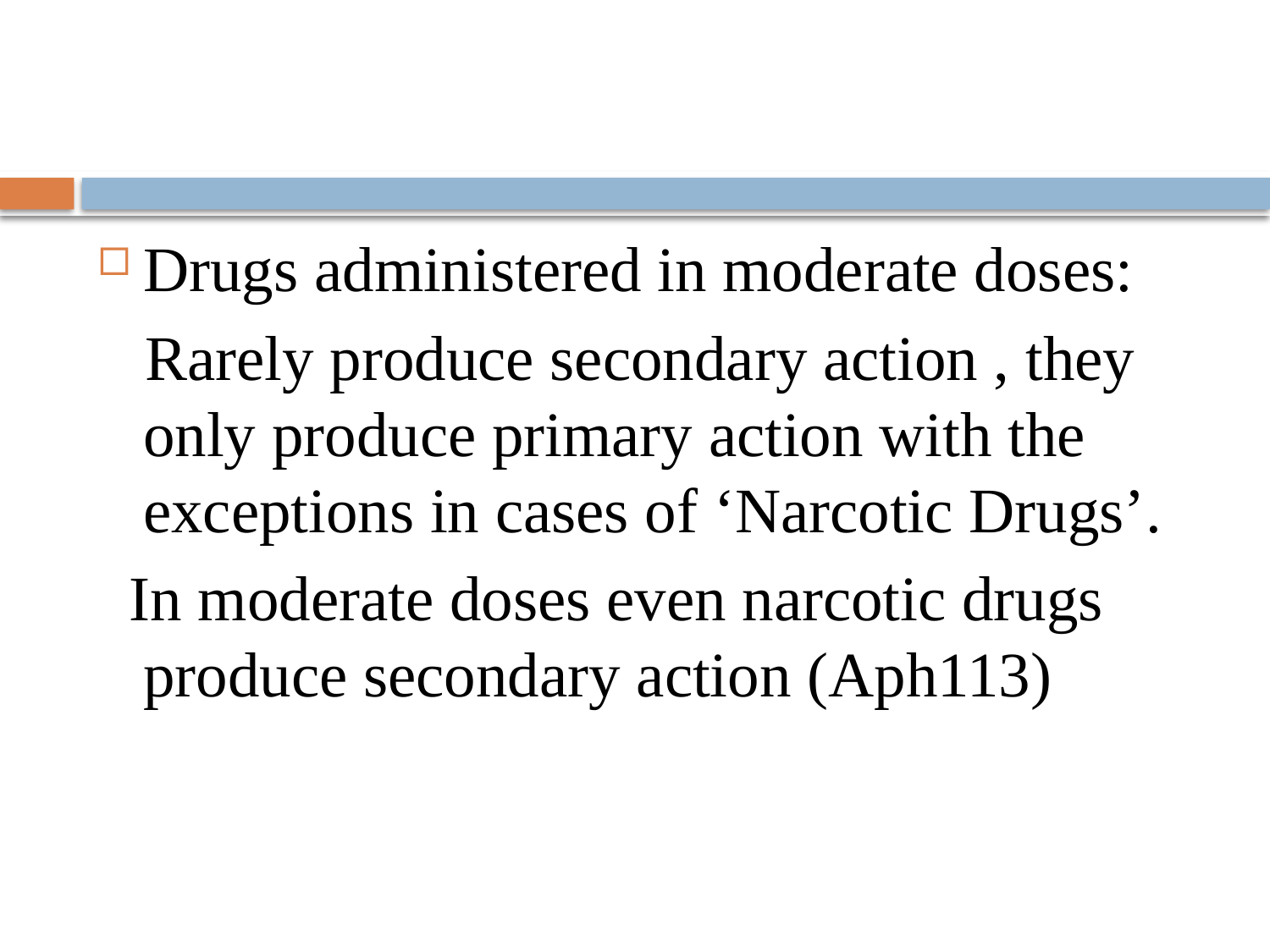

#
Drugs administered in moderate doses:
   Rarely produce secondary action , they only produce primary action with the exceptions in cases of ‘Narcotic Drugs’.
  In moderate doses even narcotic drugs produce secondary action (Aph113)